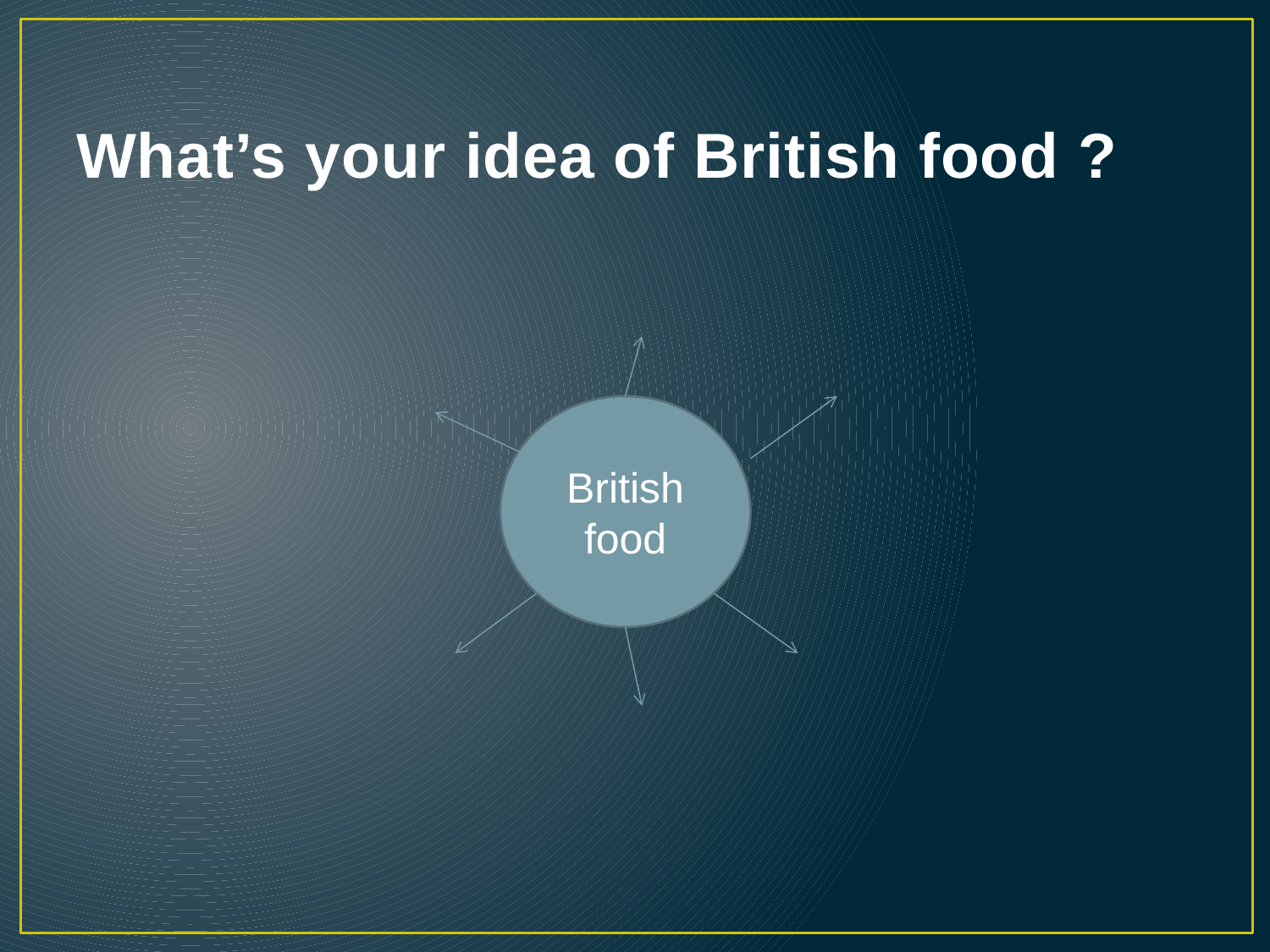

# What’s your idea of British food ?

British food